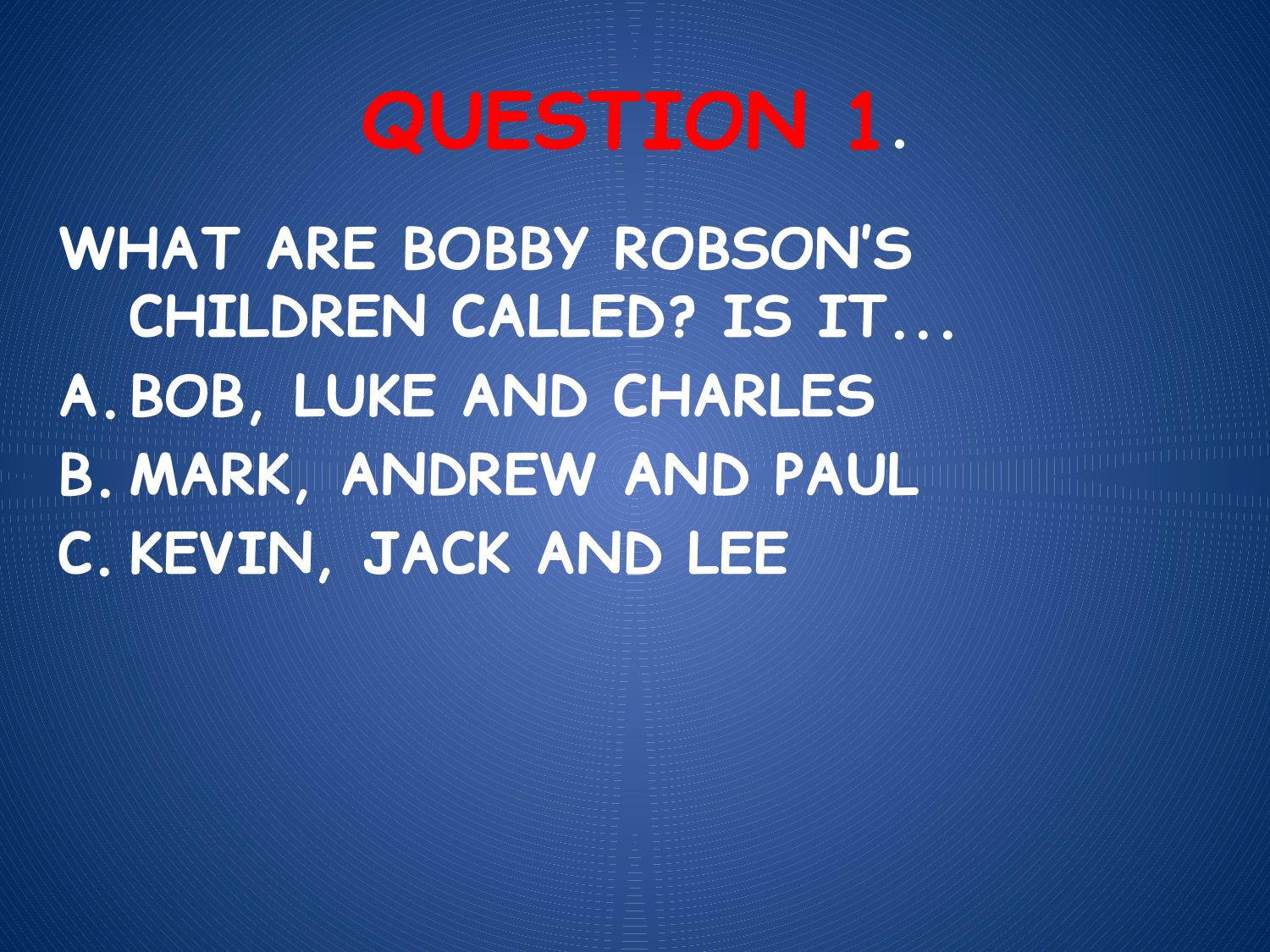

# QUESTION 1.
WHAT ARE BOBBY ROBSON’S CHILDREN CALLED? IS IT...
BOB, LUKE AND CHARLES
MARK, ANDREW AND PAUL
KEVIN, JACK AND LEE